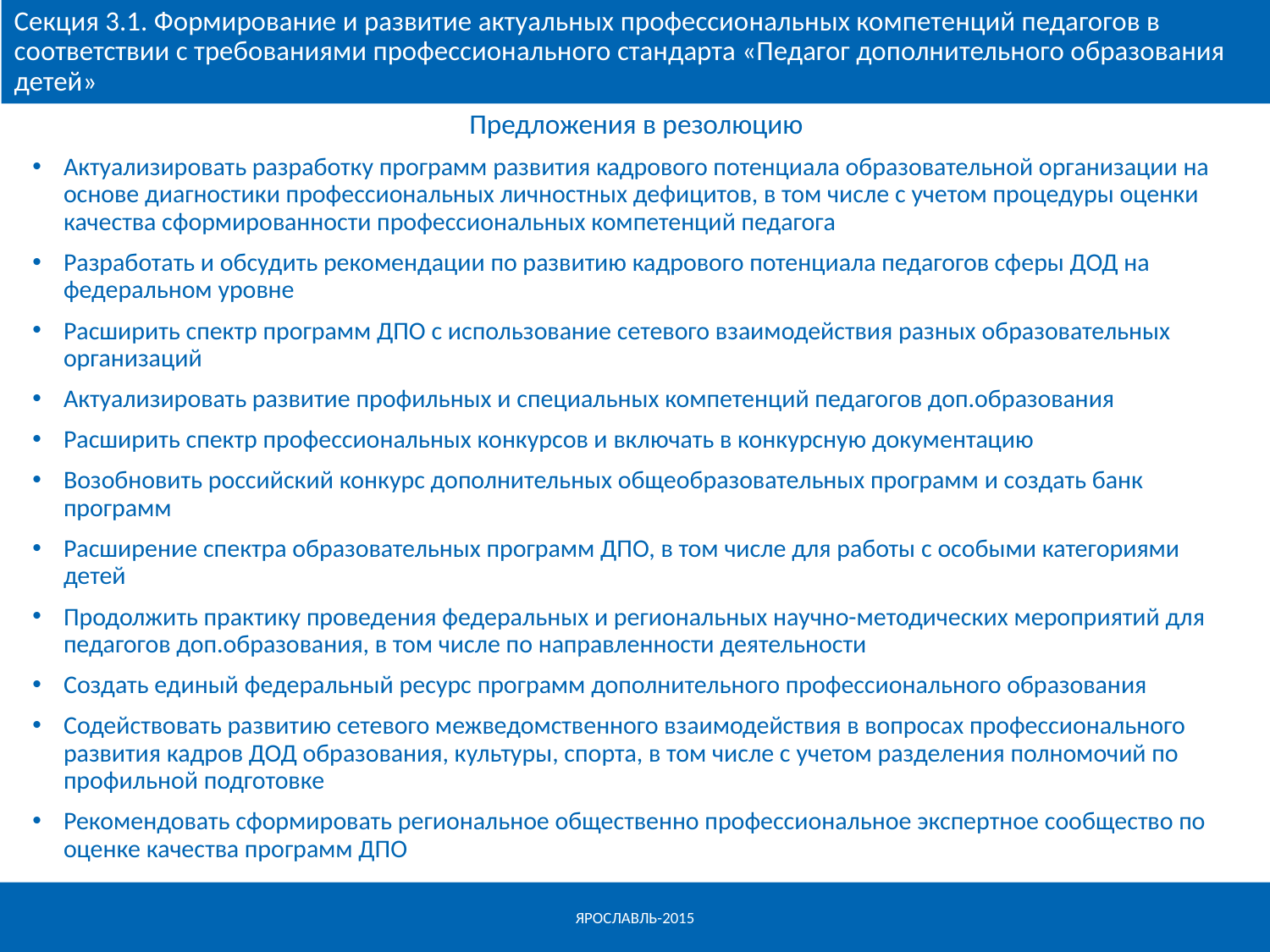

# Секция 3.1. Формирование и развитие актуальных профессиональных компетенций педагогов в соответствии с требованиями профессионального стандарта «Педагог дополнительного образования детей»
Предложения в резолюцию
Актуализировать разработку программ развития кадрового потенциала образовательной организации на основе диагностики профессиональных личностных дефицитов, в том числе с учетом процедуры оценки качества сформированности профессиональных компетенций педагога
Разработать и обсудить рекомендации по развитию кадрового потенциала педагогов сферы ДОД на федеральном уровне
Расширить спектр программ ДПО с использование сетевого взаимодействия разных образовательных организаций
Актуализировать развитие профильных и специальных компетенций педагогов доп.образования
Расширить спектр профессиональных конкурсов и включать в конкурсную документацию
Возобновить российский конкурс дополнительных общеобразовательных программ и создать банк программ
Расширение спектра образовательных программ ДПО, в том числе для работы с особыми категориями детей
Продолжить практику проведения федеральных и региональных научно-методических мероприятий для педагогов доп.образования, в том числе по направленности деятельности
Создать единый федеральный ресурс программ дополнительного профессионального образования
Содействовать развитию сетевого межведомственного взаимодействия в вопросах профессионального развития кадров ДОД образования, культуры, спорта, в том числе с учетом разделения полномочий по профильной подготовке
Рекомендовать сформировать региональное общественно профессиональное экспертное сообщество по оценке качества программ ДПО